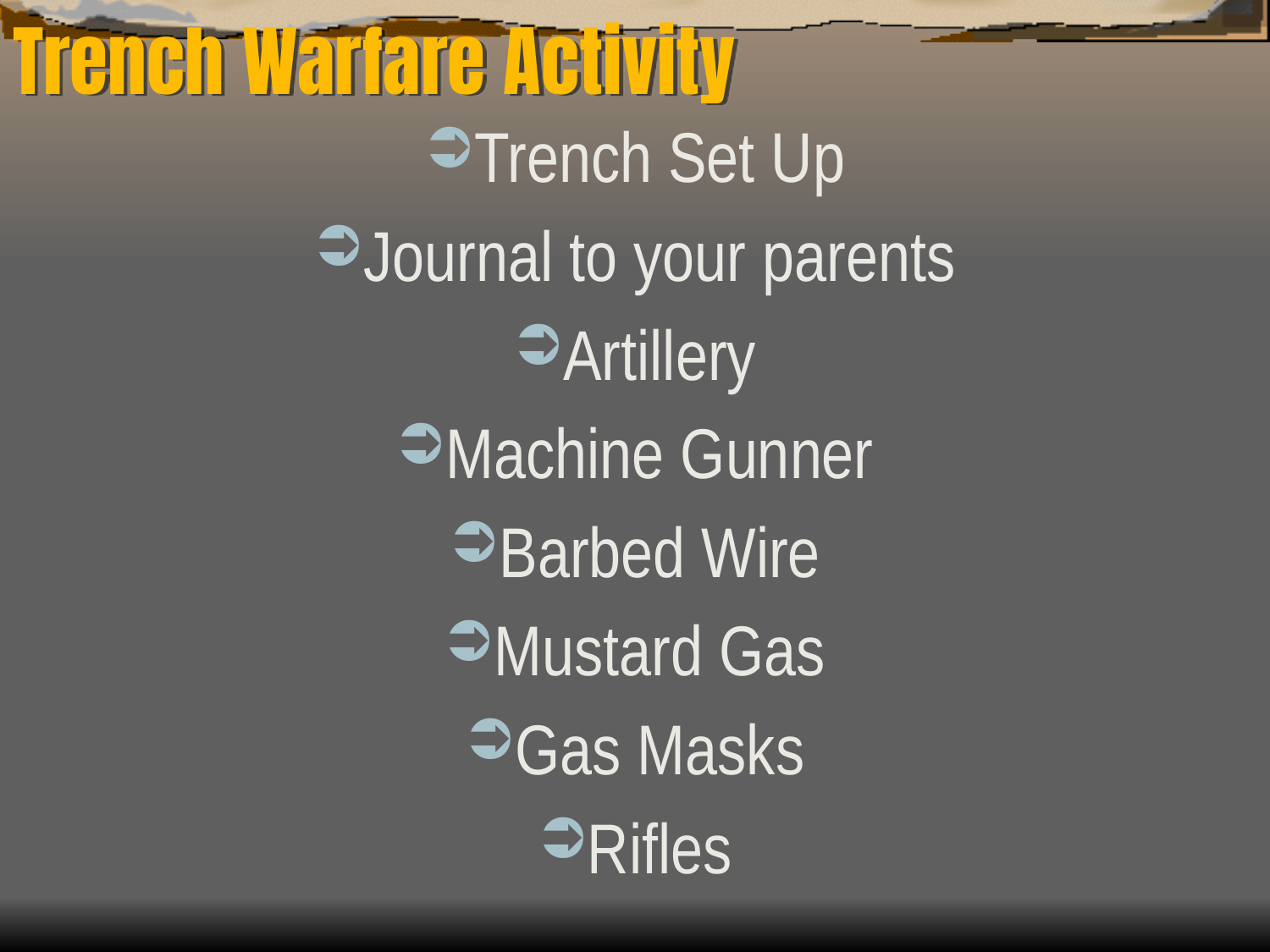

# Trench Warfare Activity
Trench Set Up
Journal to your parents
Artillery
Machine Gunner
Barbed Wire
Mustard Gas
Gas Masks
Rifles